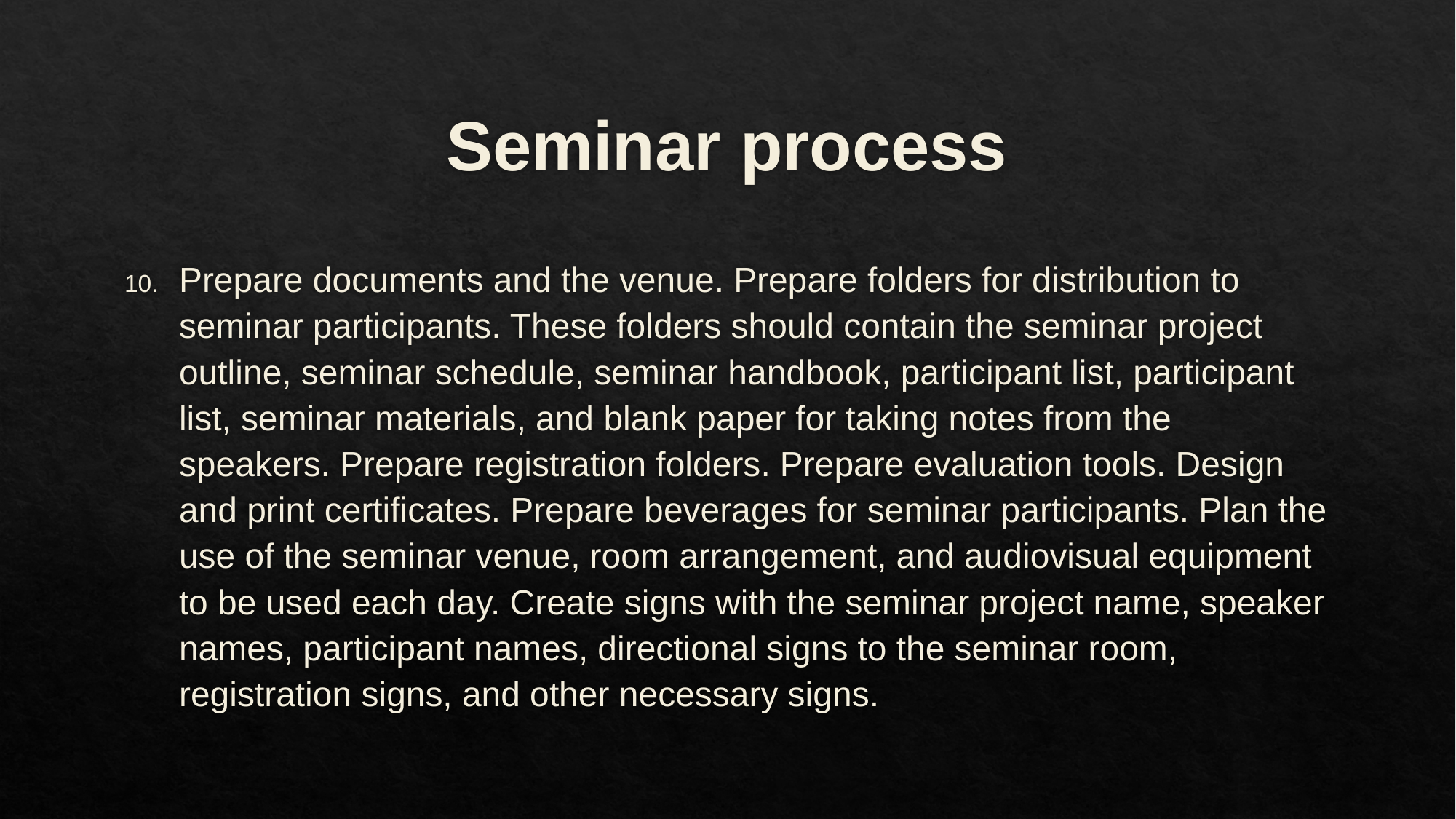

# Seminar process
Prepare documents and the venue. Prepare folders for distribution to seminar participants. These folders should contain the seminar project outline, seminar schedule, seminar handbook, participant list, participant list, seminar materials, and blank paper for taking notes from the speakers. Prepare registration folders. Prepare evaluation tools. Design and print certificates. Prepare beverages for seminar participants. Plan the use of the seminar venue, room arrangement, and audiovisual equipment to be used each day. Create signs with the seminar project name, speaker names, participant names, directional signs to the seminar room, registration signs, and other necessary signs.